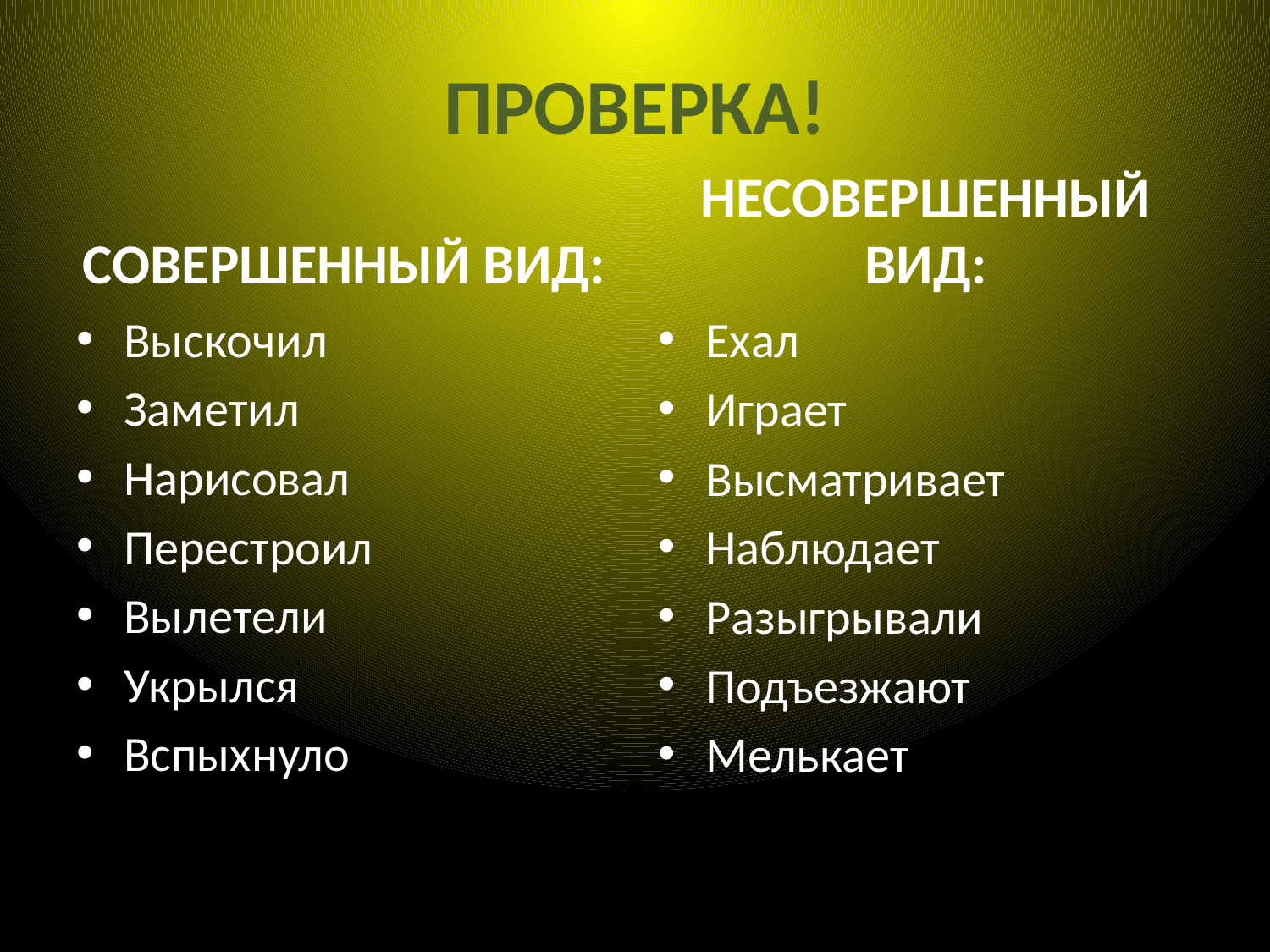

# ПРОВЕРКА!
НЕСОВЕРШЕННЫЙ ВИД:
СОВЕРШЕННЫЙ ВИД:
Выскочил
Заметил
Нарисовал
Перестроил
Вылетели
Укрылся
Вспыхнуло
Ехал
Играет
Высматривает
Наблюдает
Разыгрывали
Подъезжают
Мелькает